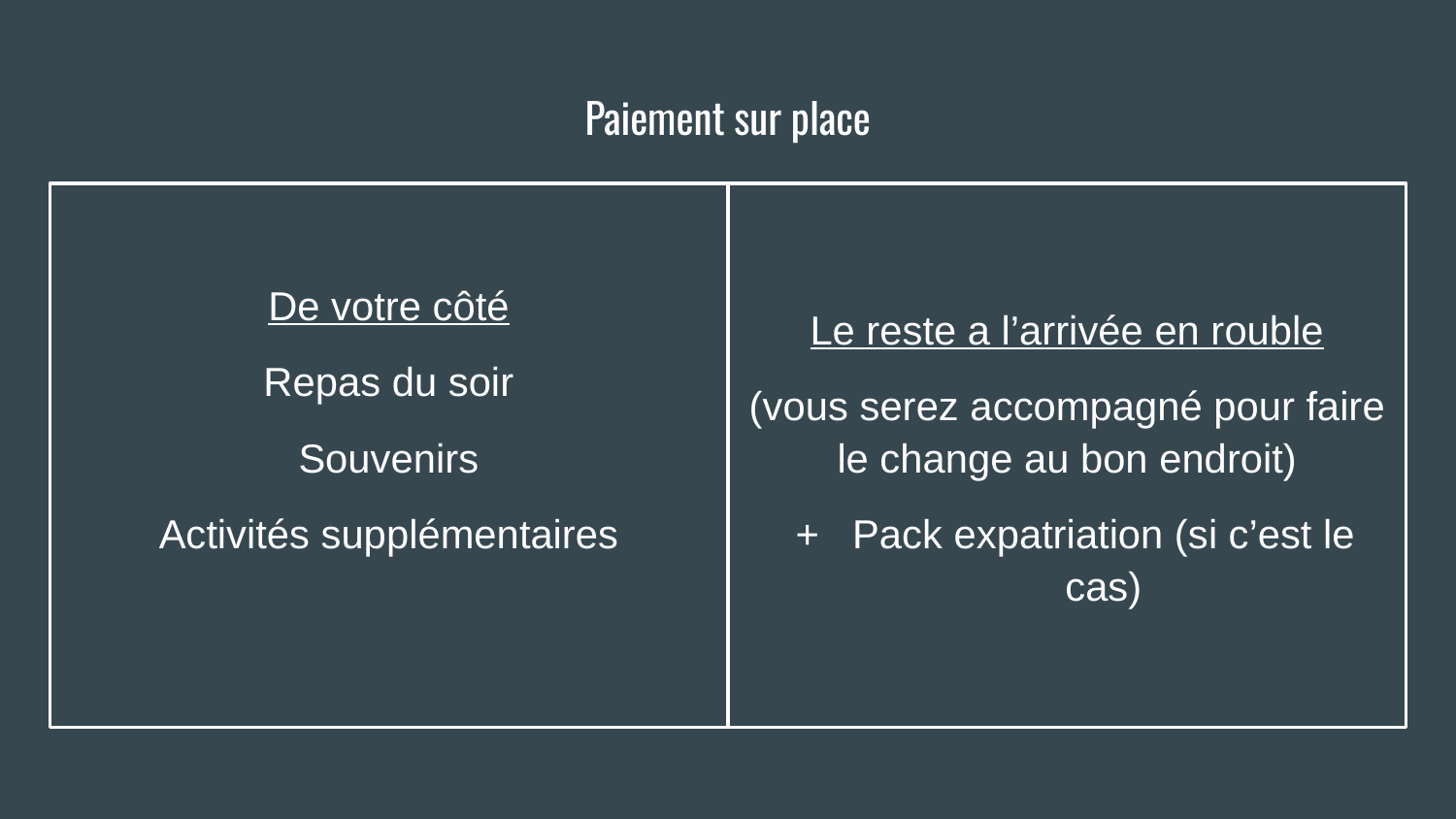

# Paiement sur place
De votre côté
Repas du soir
Souvenirs
Activités supplémentaires

Le reste a l’arrivée en rouble
(vous serez accompagné pour faire le change au bon endroit)
Pack expatriation (si c’est le cas)